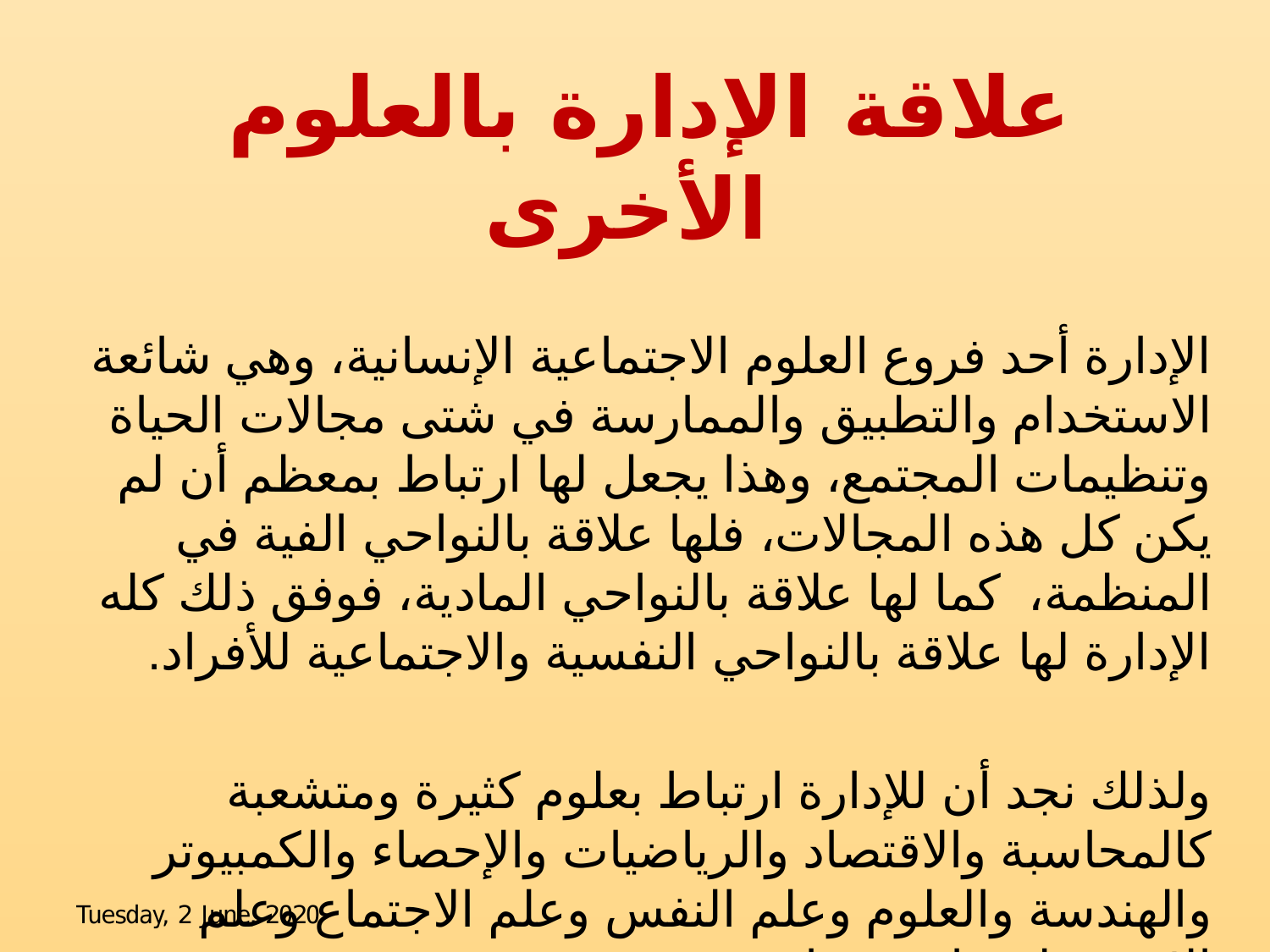

علاقة الإدارة بالعلوم الأخرى
الإدارة أحد فروع العلوم الاجتماعية الإنسانية، وهي شائعة الاستخدام والتطبيق والممارسة في شتى مجالات الحياة وتنظيمات المجتمع، وهذا يجعل لها ارتباط بمعظم أن لم يكن كل هذه المجالات، فلها علاقة بالنواحي الفية في المنظمة،  كما لها علاقة بالنواحي المادية، فوفق ذلك كله الإدارة لها علاقة بالنواحي النفسية والاجتماعية للأفراد.

ولذلك نجد أن للإدارة ارتباط بعلوم كثيرة ومتشعبة كالمحاسبة والاقتصاد والرياضيات والإحصاء والكمبيوتر والهندسة والعلوم وعلم النفس وعلم الاجتماع وعلم الانثروبولوجيا وغيرها

Tuesday, 2 June, 2020